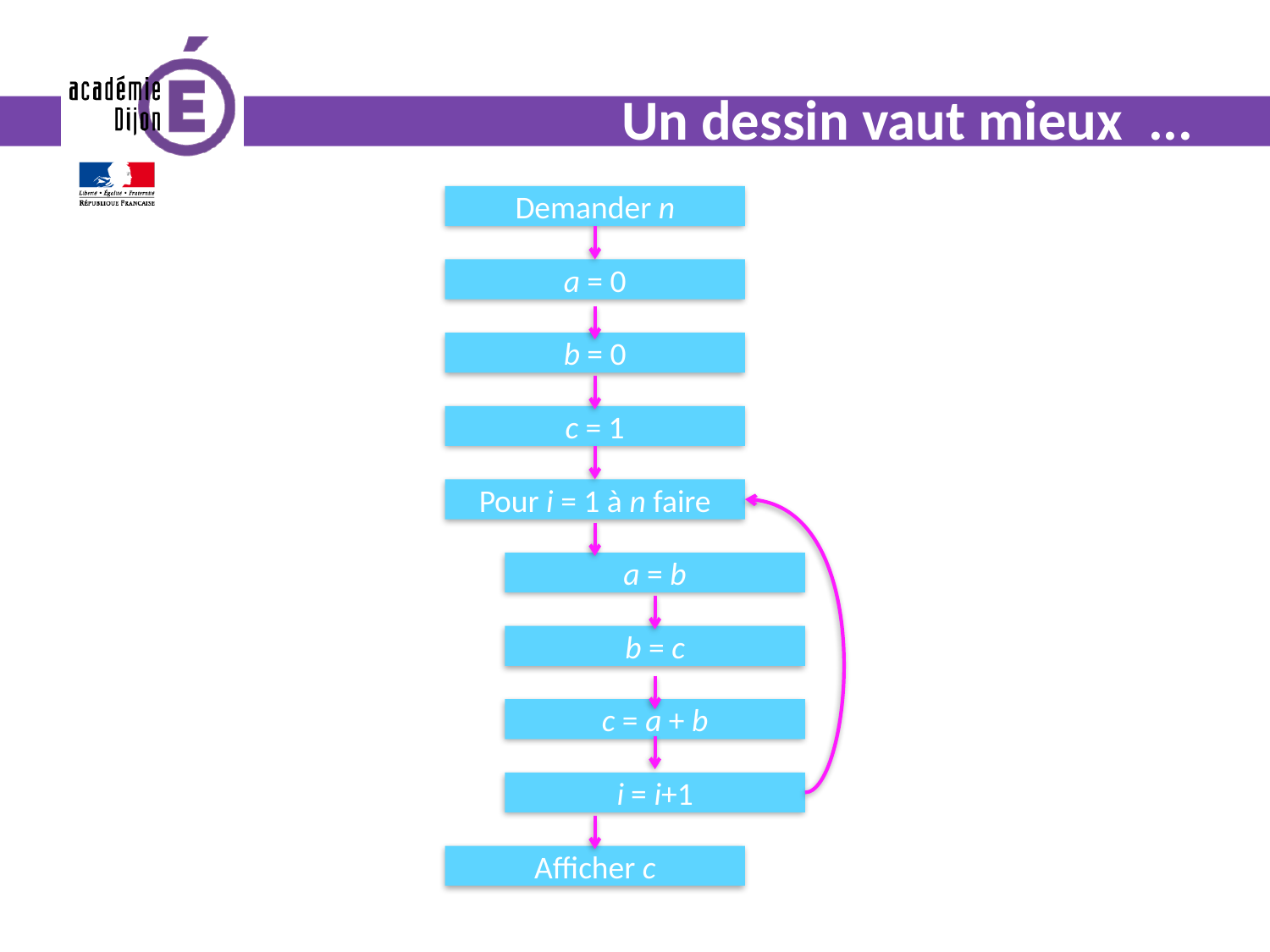

# Un dessin vaut mieux  ...
Demander n
a = 0
b = 0
c = 1
Pour i = 1 à n faire
a = b
b = c
c = a + b
i = i+1
Afficher c